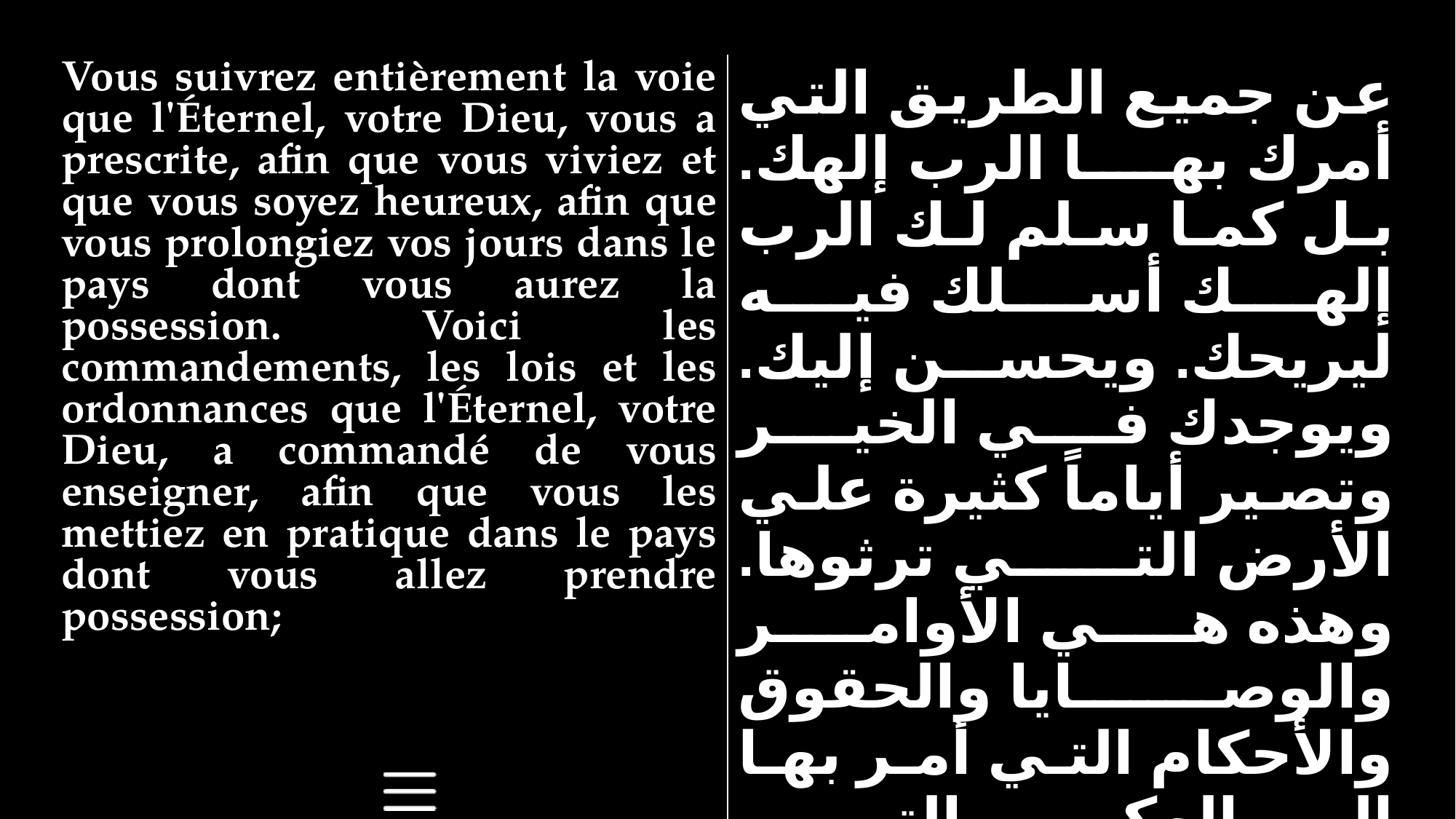

| Vous suivrez entièrement la voie que l'Éternel, votre Dieu, vous a prescrite, afin que vous viviez et que vous soyez heureux, afin que vous prolongiez vos jours dans le pays dont vous aurez la possession. Voici les commandements, les lois et les ordonnances que l'Éternel, votre Dieu, a commandé de vous enseigner, afin que vous les mettiez en pratique dans le pays dont vous allez prendre possession; | عن جميع الطريق التي أمرك بها الرب إلهك. بل كما سلم لك الرب إلهك أسلك فيه ليريحك. ويحسن إليك. ويوجدك في الخير وتصير أياماً كثيرة علي الأرض التي ترثوها. وهذه هي الأوامر والوصايا والحقوق والأحكام التي أمر بها الرب إلهكم التي سلمها لي لأعلمكم إياها لتعلموها كذلك في الأرض التي تدخلونها لترثوها |
| --- | --- |